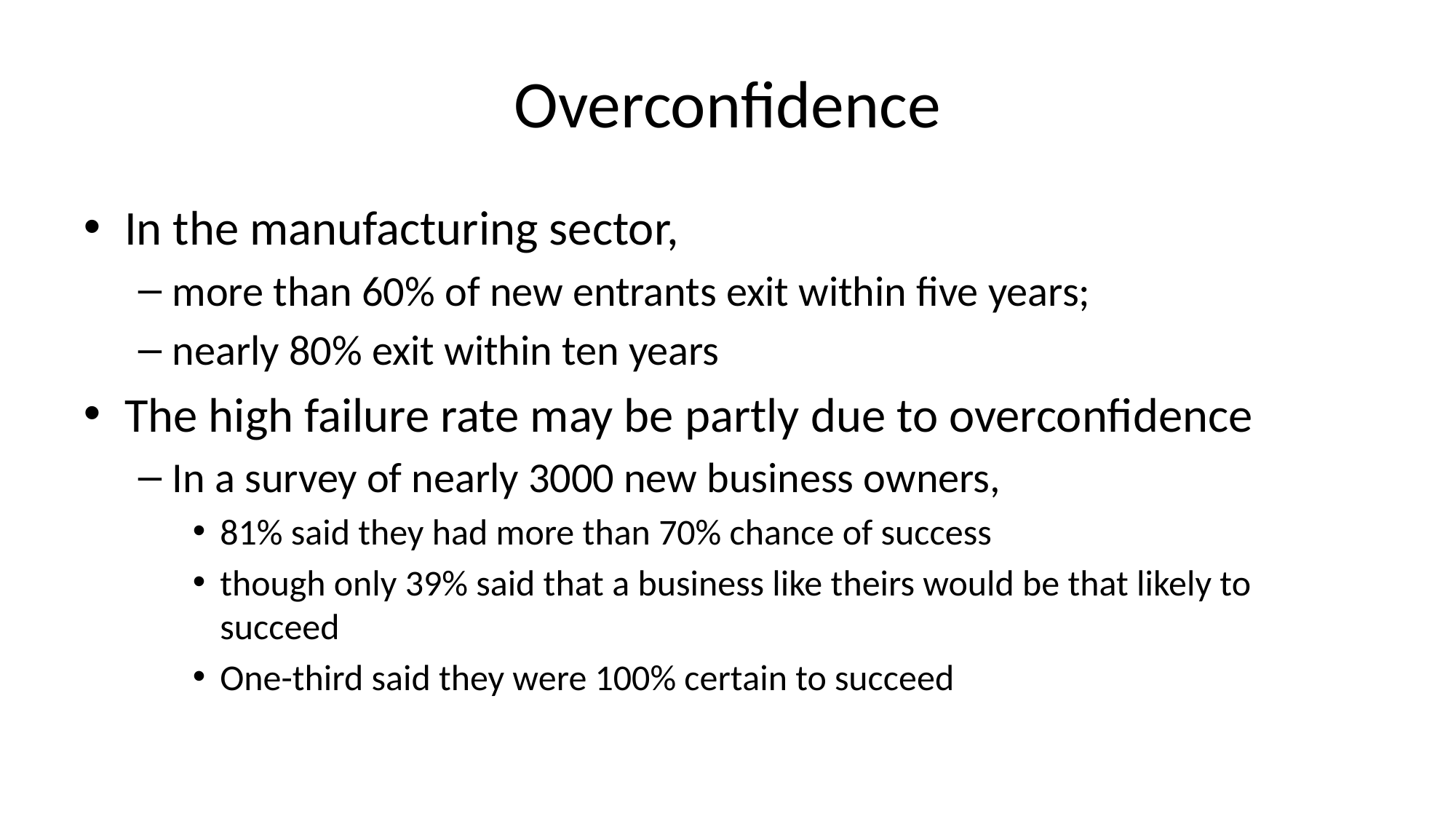

# Overconfidence
In the manufacturing sector,
more than 60% of new entrants exit within five years;
nearly 80% exit within ten years
The high failure rate may be partly due to overconfidence
In a survey of nearly 3000 new business owners,
81% said they had more than 70% chance of success
though only 39% said that a business like theirs would be that likely to succeed
One-third said they were 100% certain to succeed